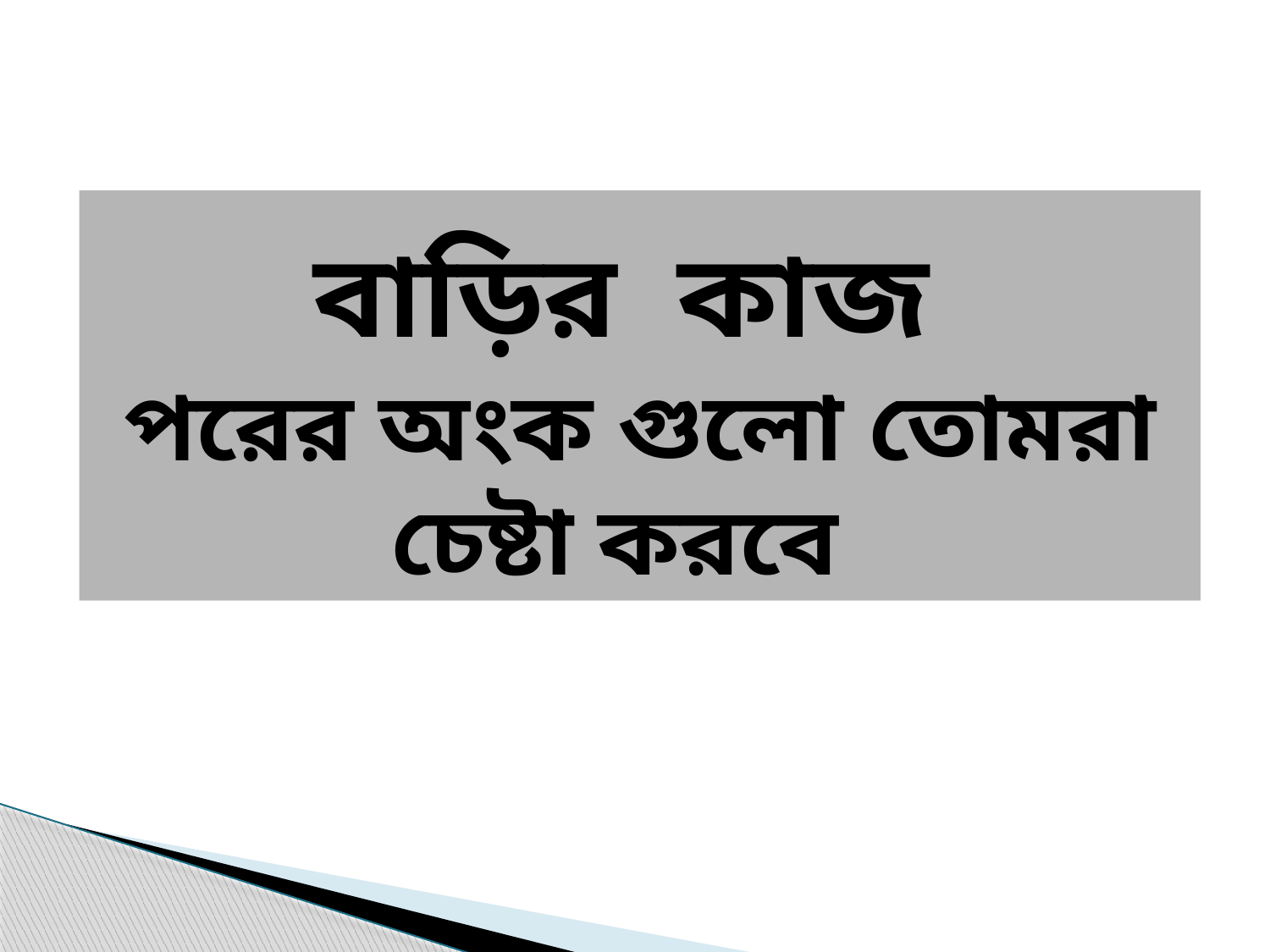

বাড়ির  কাজ
পরের অংক গুলো তোমরা চেষ্টা করবে